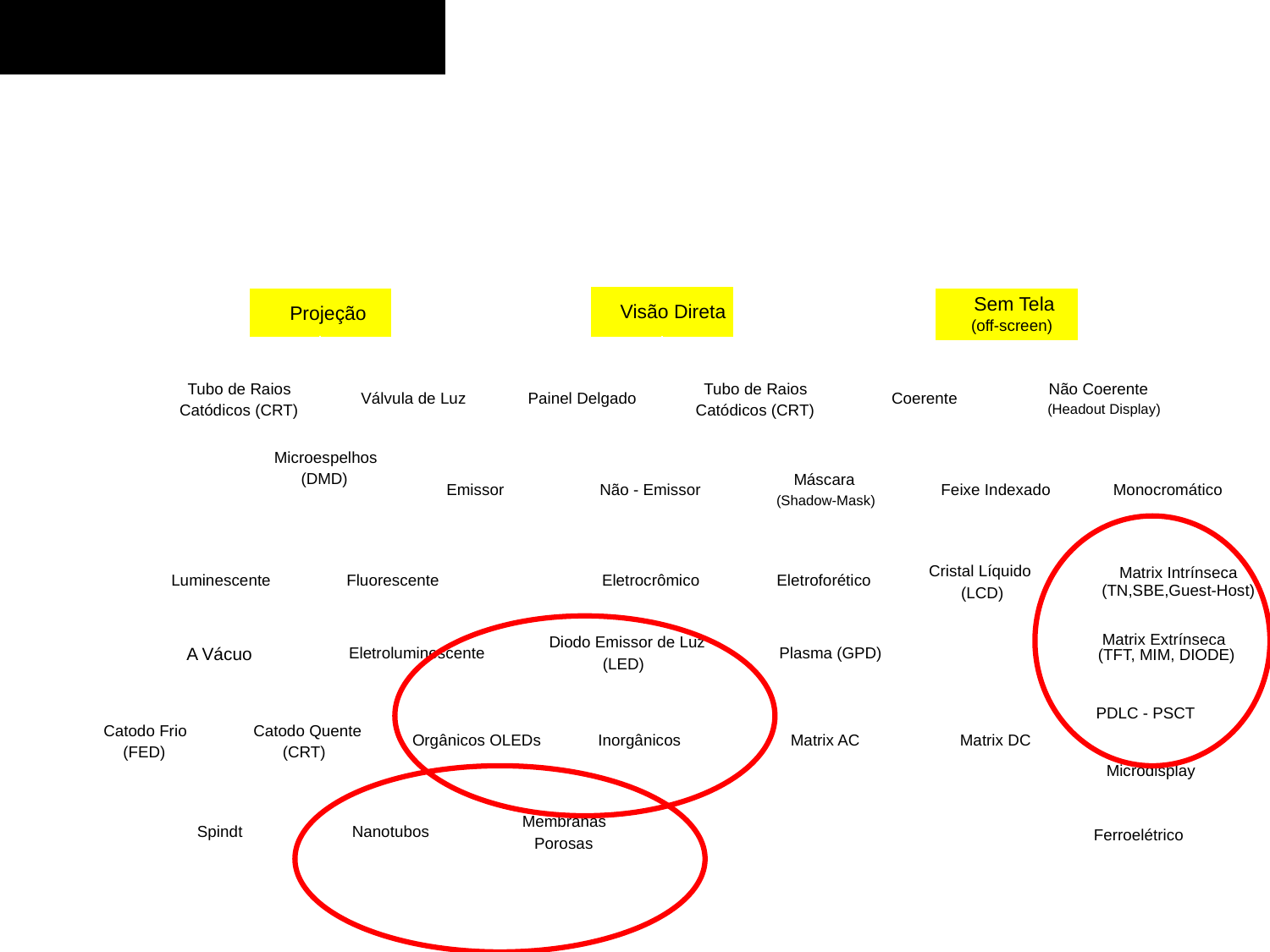

Classificação dos Displays
Mostradores de informação

Sem Tela
Visão Direta
Projeção
(off-screen)

Tubo de Raios
Tubo de Raios
Não Coerente
Válvula de Luz
Painel Delgado
Coerente
Catódicos (CRT)
Catódicos (CRT)
(Headout Display)

Microespelhos
(DMD)

Máscara
Emissor
Não - Emissor
Feixe Indexado
Monocromático
(Shadow-Mask)

Cristal Líquido
(LCD)

Matrix Intrínseca
(TN,SBE,Guest-Host)

Cristal Líquido
(LCD)

Matrix Intrínseca
(TN,SBE,Guest-Host)
Luminescente
Fluorescente
Eletrocrômico
Eletroforético

Matrix Extrínseca
 (TFT, MIM, DIODE)

Matrix Extrínseca
 (TFT, MIM, DIODE)

Diodo Emissor de Luz

A Vácuo
Eletroluminescente
Plasma (GPD)
(LED)

PDLC - PSCT

PDLC

Catodo Frio
Catodo Quente
Orgânicos OLEDs
Inorgânicos

Matrix AC
Matrix DC
(FED)
(CRT)

Microdisplay

Microdisplay

Membranas

Ferroelétrico

Ferroelétrico
Spindt
Nanotubos
Porosas